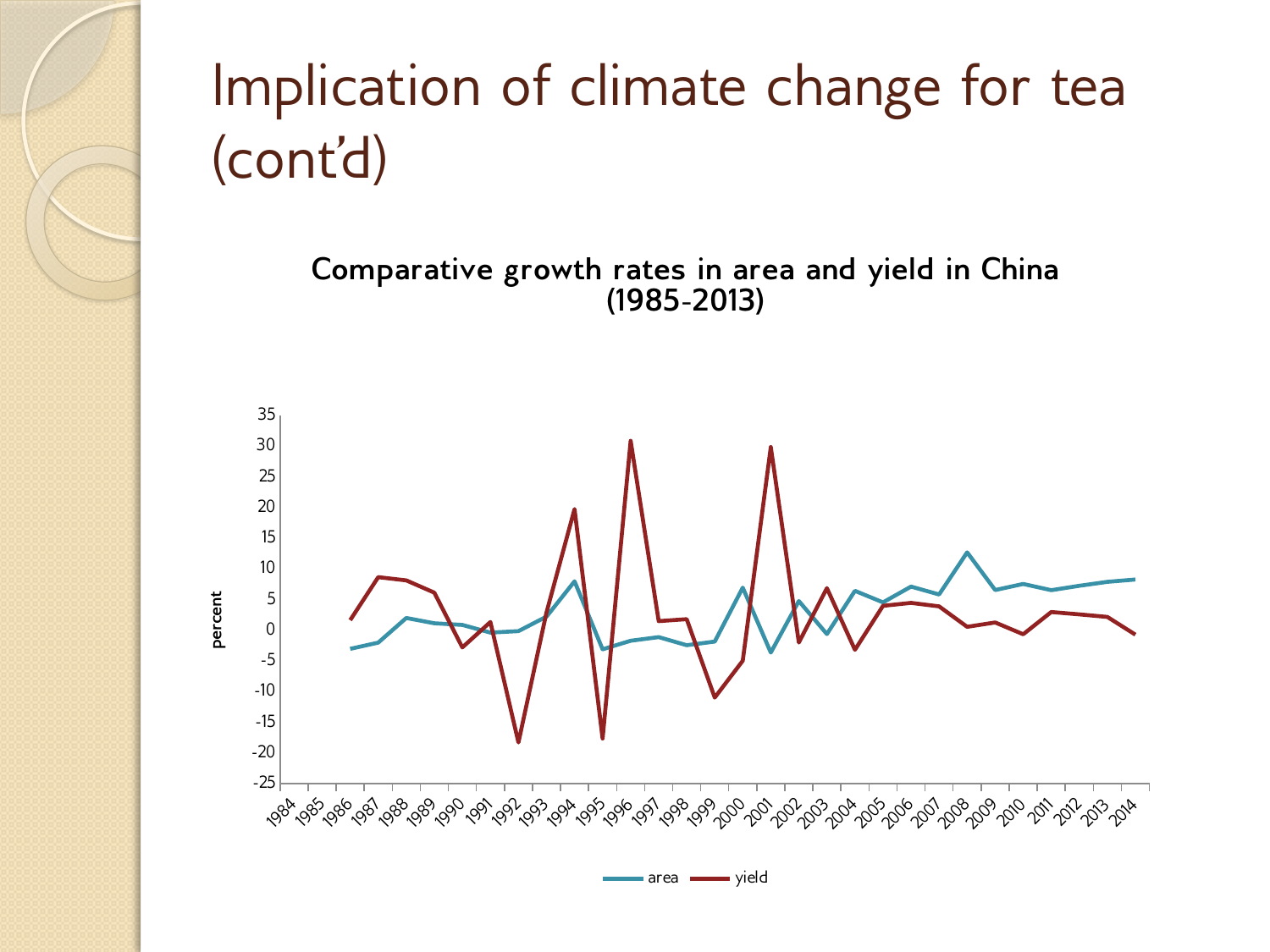

# Implication of climate change for tea (cont’d)

### Chart: Comparative growth rates in area and yield in China (1985-2013)

| Category | area | yield |
|---|---|---|
| 1984 | None | None |
| 1985 | None | None |
| 1986 | -3.019584184147033 | 1.6630527148898444 |
| 1987 | -2.003508580517901 | 8.66840482817958 |
| 1988 | 2.0105807704215017 | 8.140620612669252 |
| 1989 | 1.1496189637345422 | 6.141976434831973 |
| 1990 | 0.8838383838383805 | -2.784421120459984 |
| 1991 | -0.37546933667083415 | 1.3526926086780864 |
| 1992 | -0.1256281407035232 | -18.28282440125809 |
| 1993 | 2.231902916466302 | 2.9206958319983545 |
| 1994 | 7.987456188895028 | 19.777379361796836 |
| 1995 | -3.0919029723266185 | -17.640213083284014 |
| 1996 | -1.7010400141018824 | 30.90362360217766 |
| 1997 | -1.1028422845871027 | 1.5045972393336022 |
| 1998 | -2.429737080689026 | 1.814463206729887 |
| 1999 | -1.830514774205542 | -10.961610479275114 |
| 2000 | 6.956933270231898 | -4.964207226218588 |
| 2001 | -3.6283185840707968 | 29.88934750844309 |
| 2002 | 4.7750229568411395 | -1.9901826946573102 |
| 2003 | -0.6134969325153375 | 6.87973123472625 |
| 2004 | 6.4373897707231045 | -3.177591096881423 |
| 2005 | 4.5567522783761385 | 3.9917153461346935 |
| 2006 | 7.131537242472266 | 4.475748942859289 |
| 2007 | 5.843195266272189 | 3.906908030636019 |
| 2008 | 12.7183787561146 | 0.569297531672457 |
| 2009 | 6.571605703657782 | 1.2765965921690328 |
| 2010 | 7.562536358347875 | -0.6382822487245673 |
| 2011 | 6.5440778799351 | 2.980294305333668 |
| 2012 | 7.258883248730965 | 2.596565508891622 |
| 2013 | 7.903454803596781 | 2.1837812231695635 |
| 2014 | 8.289473684210522 | -0.7046594377262316 |